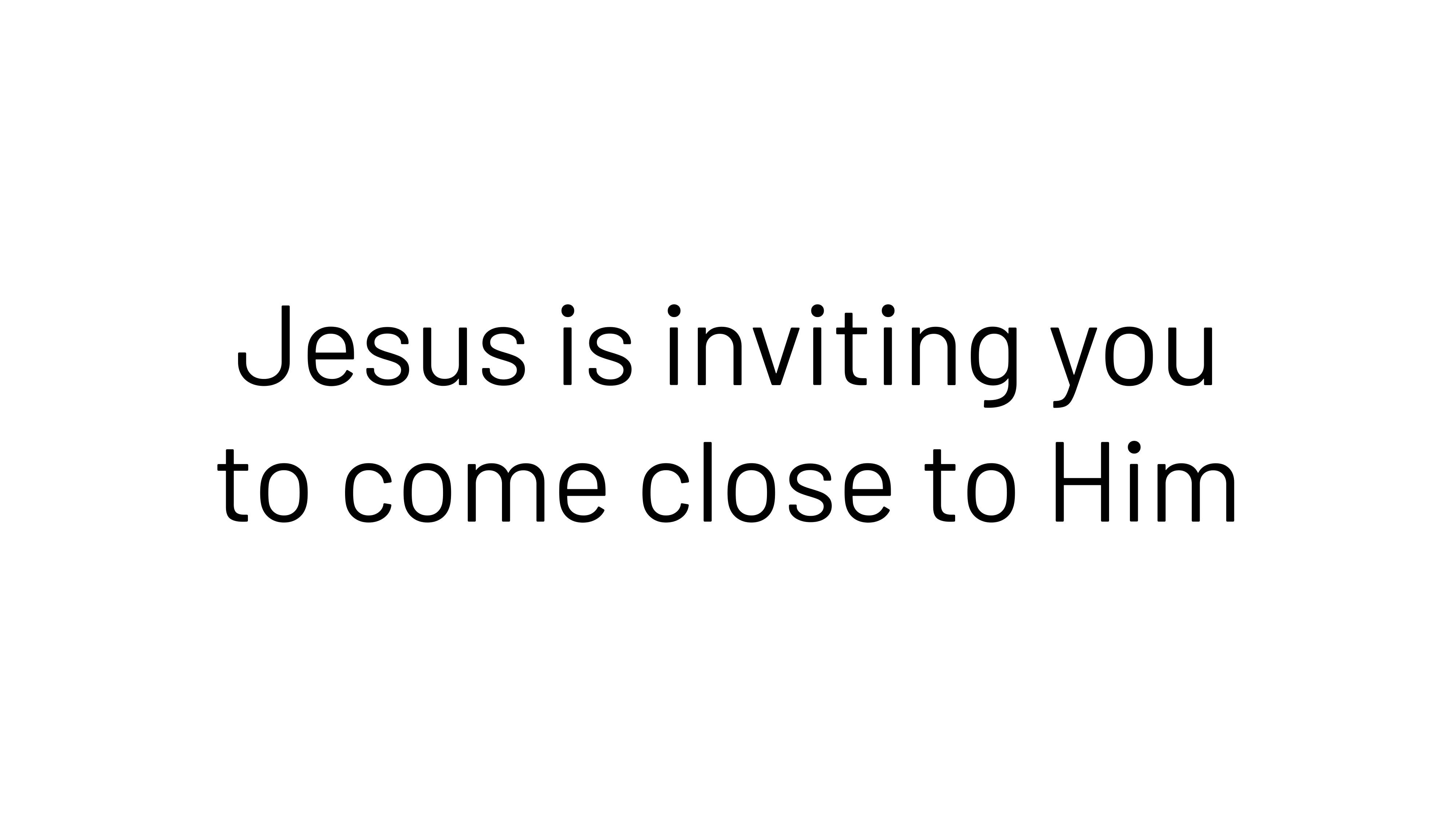

Jesus is inviting you to come close to Him